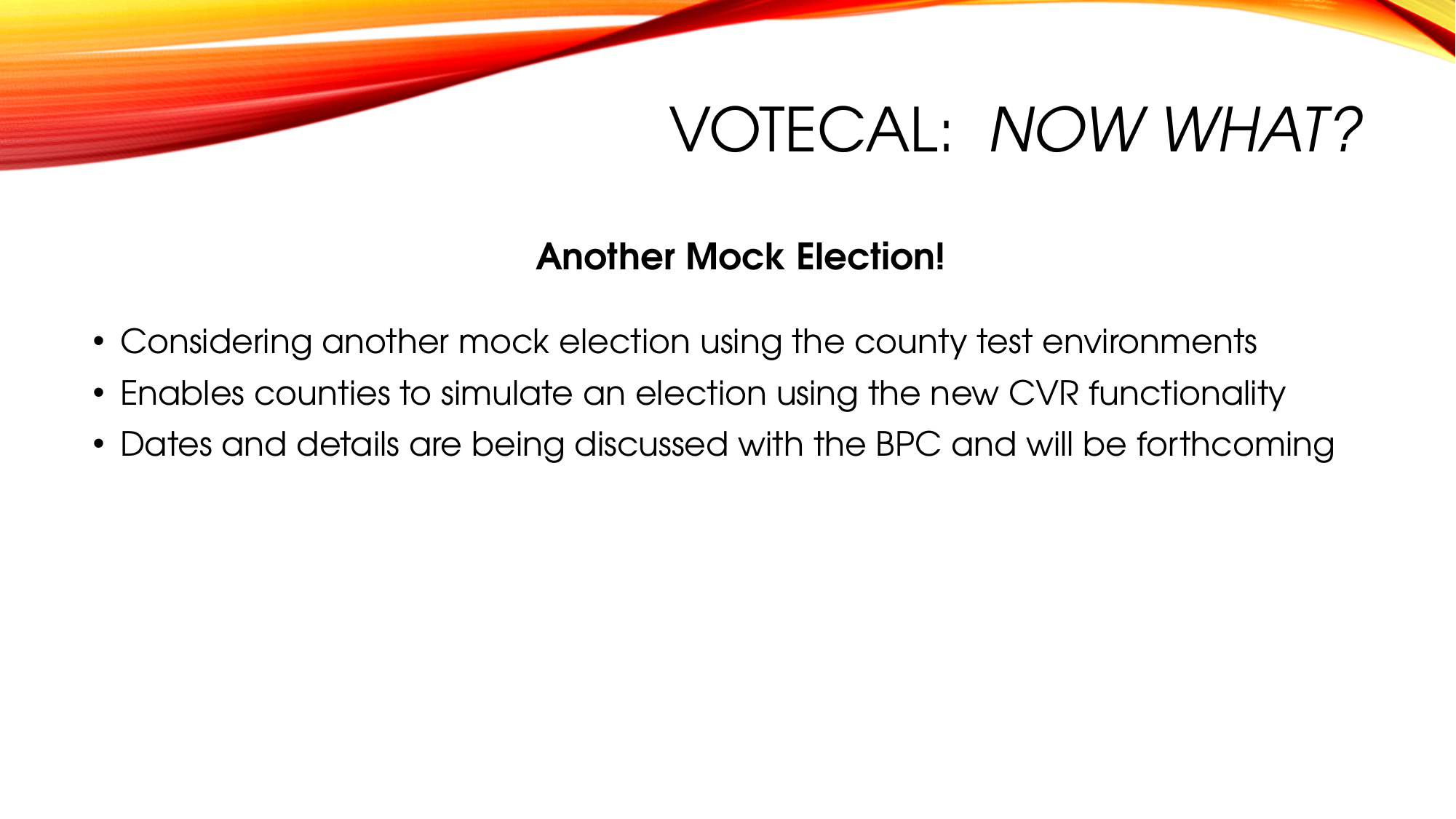

# Votecal:  now What?
Another Mock Election!
Considering another mock election using the county test environments
Enables counties to simulate an election using the new CVR functionality
Dates and details are being discussed with the BPC and will be forthcoming